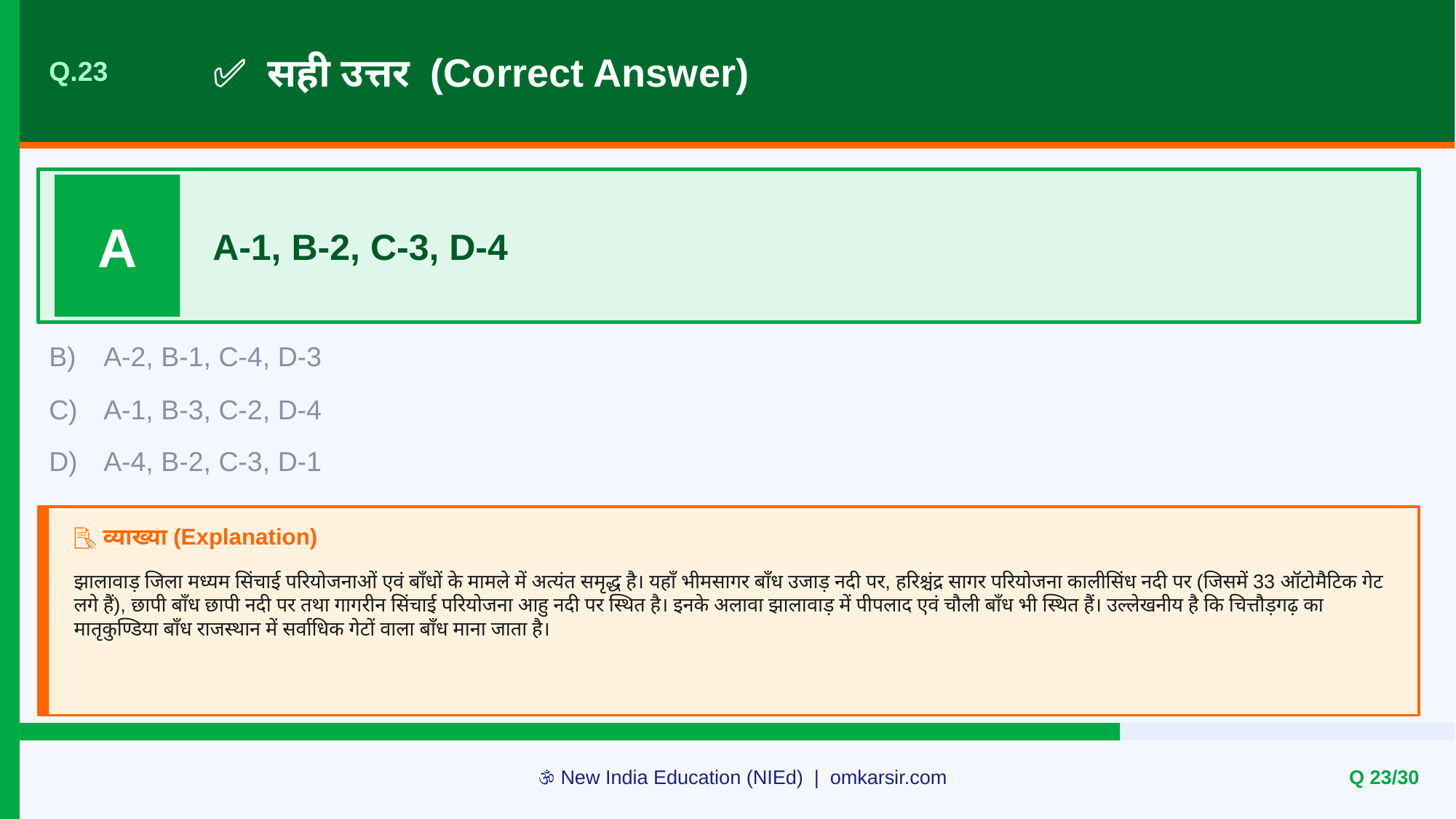

✅  सही उत्तर  (Correct Answer)
Q.23

A
A-1, B-2, C-3, D-4
B)
A-2, B-1, C-4, D-3
C)
A-1, B-3, C-2, D-4
D)
A-4, B-2, C-3, D-1

📝 व्याख्या (Explanation)
झालावाड़ जिला मध्यम सिंचाई परियोजनाओं एवं बाँधों के मामले में अत्यंत समृद्ध है। यहाँ भीमसागर बाँध उजाड़ नदी पर, हरिश्चंद्र सागर परियोजना कालीसिंध नदी पर (जिसमें 33 ऑटोमैटिक गेट लगे हैं), छापी बाँध छापी नदी पर तथा गागरीन सिंचाई परियोजना आहु नदी पर स्थित है। इनके अलावा झालावाड़ में पीपलाद एवं चौली बाँध भी स्थित हैं। उल्लेखनीय है कि चित्तौड़गढ़ का मातृकुण्डिया बाँध राजस्थान में सर्वाधिक गेटों वाला बाँध माना जाता है।

🕉️ New India Education (NIEd)  |  omkarsir.com
Q 23/30